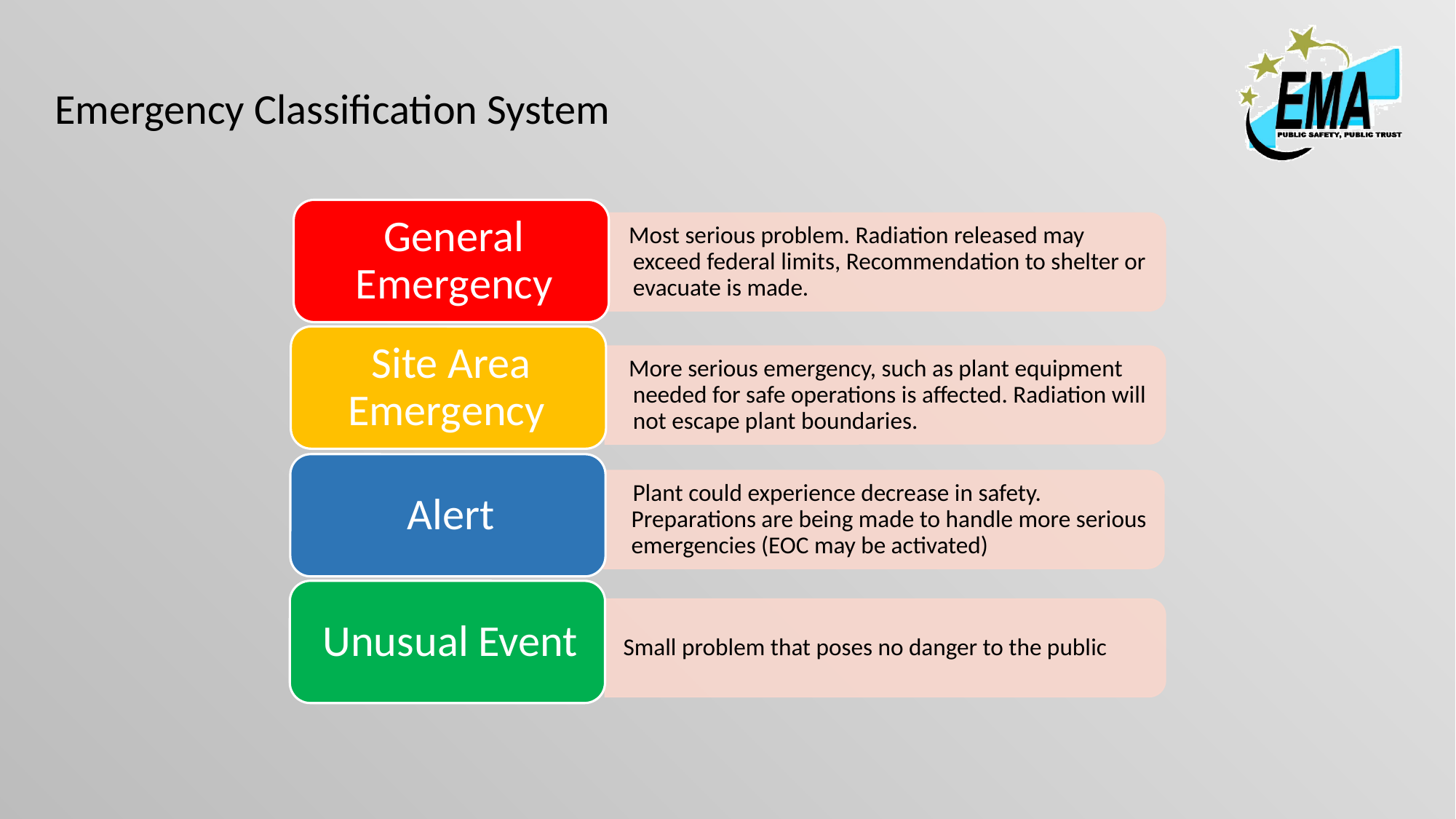

# Emergency Classification System
  Small problem that poses no danger to the public
Unusual Event
    Plant could experience decrease in safety. Preparations are being made to handle more serious emergencies (EOC may be activated)
Alert
   More serious emergency, such as plant equipment needed for safe operations is affected. Radiation will not escape plant boundaries.
Site Area Emergency
   Most serious problem. Radiation released may exceed federal limits, Recommendation to shelter or evacuate is made.
General Emergency